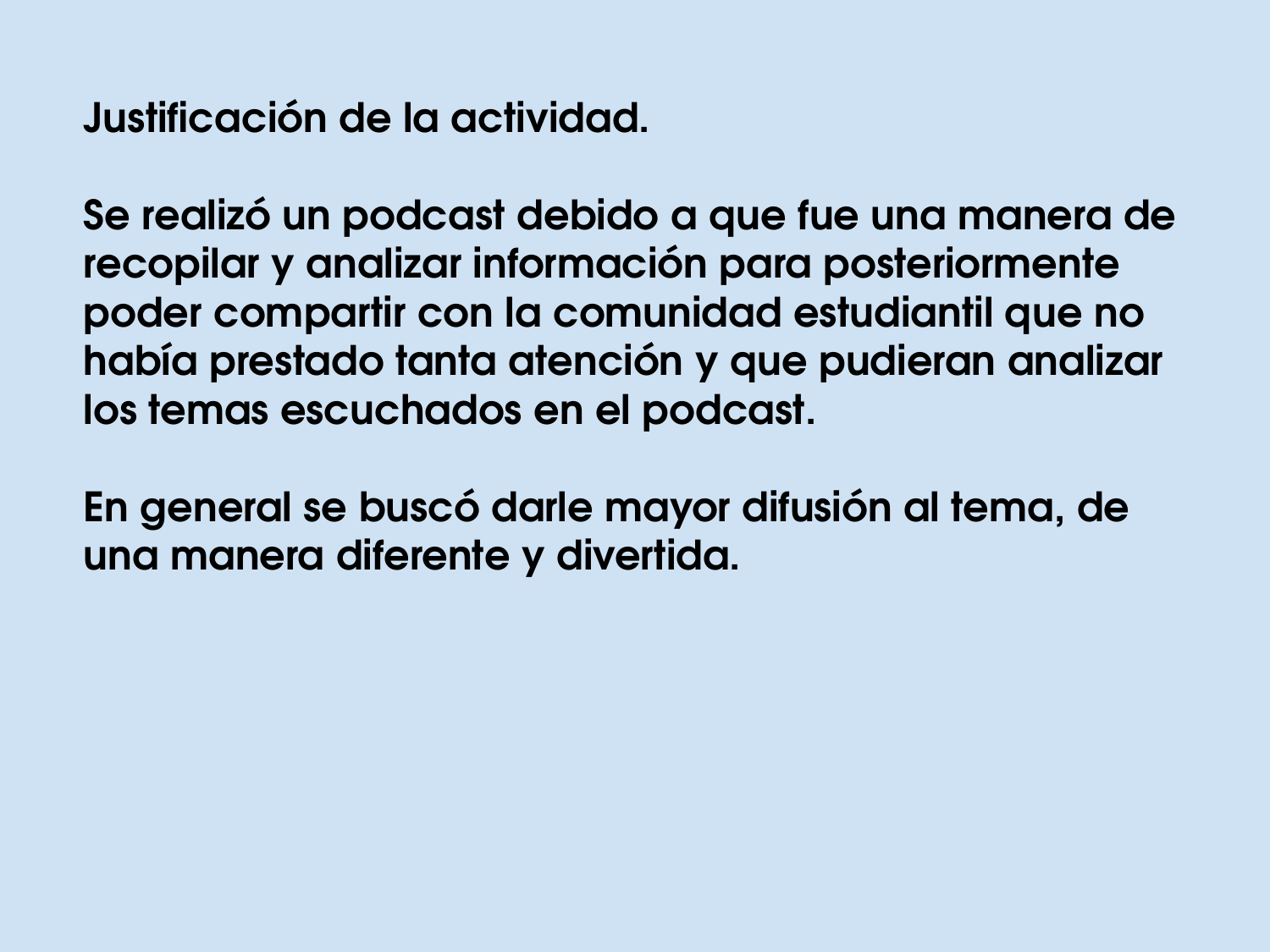

Justificación de la actividad.

Se realizó un podcast debido a que fue una manera de recopilar y analizar información para posteriormente poder compartir con la comunidad estudiantil que no había prestado tanta atención y que pudieran analizar los temas escuchados en el podcast.

En general se buscó darle mayor difusión al tema, de una manera diferente y divertida.